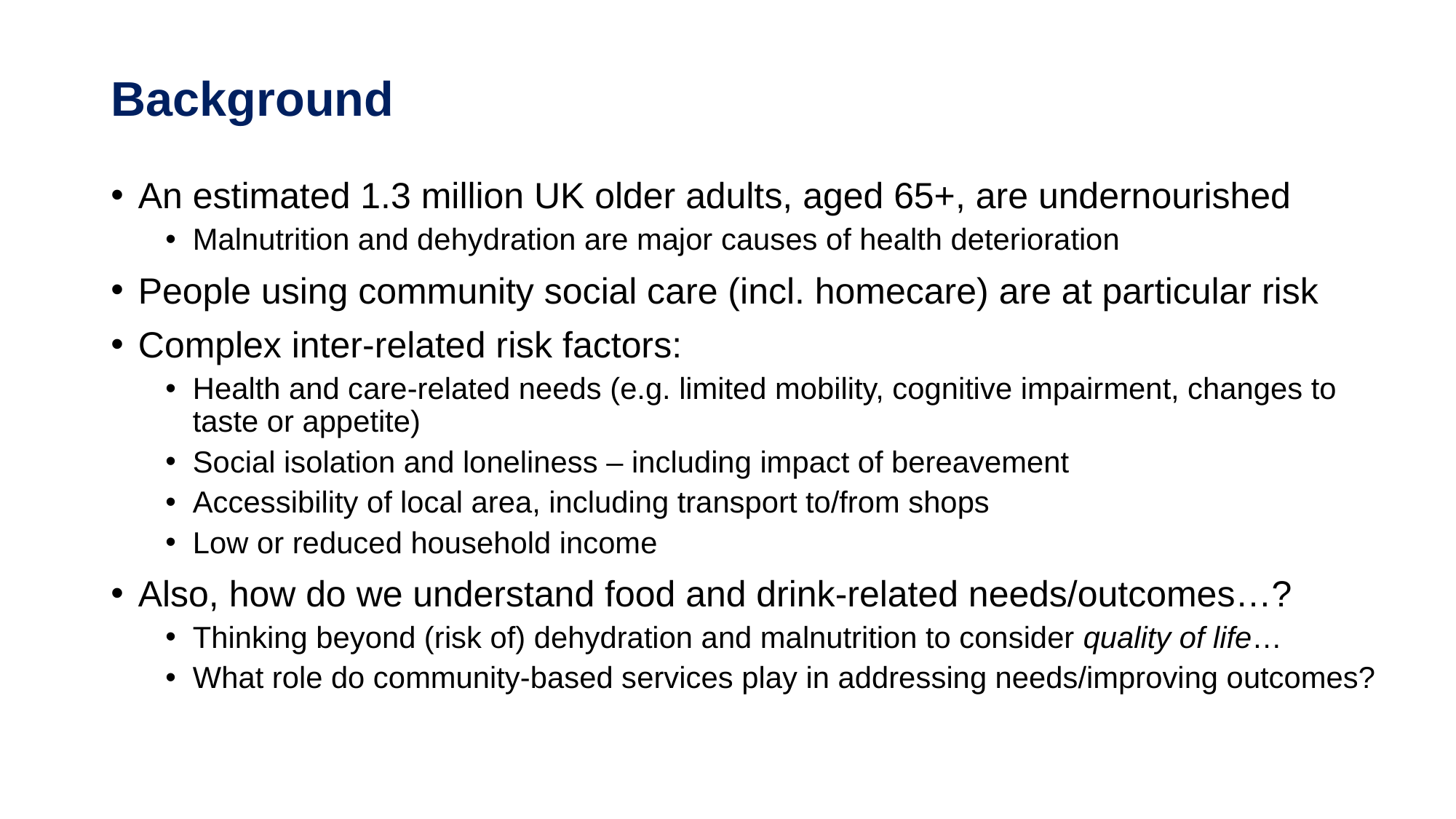

# Background
An estimated 1.3 million UK older adults, aged 65+, are undernourished
Malnutrition and dehydration are major causes of health deterioration
People using community social care (incl. homecare) are at particular risk
Complex inter-related risk factors:
Health and care-related needs (e.g. limited mobility, cognitive impairment, changes to taste or appetite)
Social isolation and loneliness – including impact of bereavement
Accessibility of local area, including transport to/from shops
Low or reduced household income
Also, how do we understand food and drink-related needs/outcomes…?
Thinking beyond (risk of) dehydration and malnutrition to consider quality of life…
What role do community-based services play in addressing needs/improving outcomes?